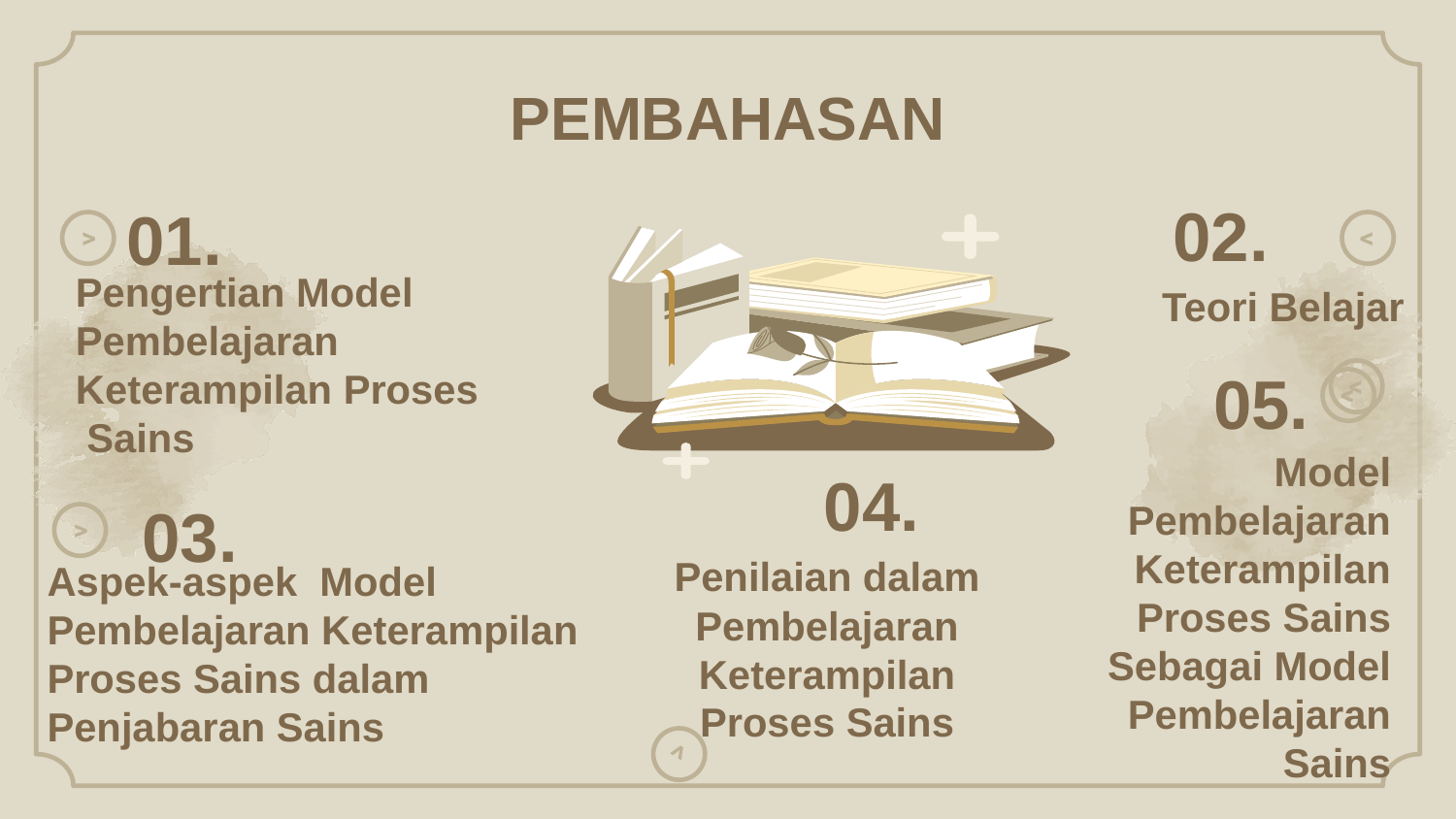

PEMBAHASAN
02.
01.
>
<

Teori Belajar
# Pengertian Model Pembelajaran Keterampilan Proses Sains
<
05.
<
04.
03.
>
Model Pembelajaran Keterampilan Proses Sains Sebagai Model Pembelajaran Sains
Aspek-aspek  Model Pembelajaran Keterampilan Proses Sains dalam Penjabaran Sains
Penilaian dalam Pembelajaran Keterampilan Proses Sains
<